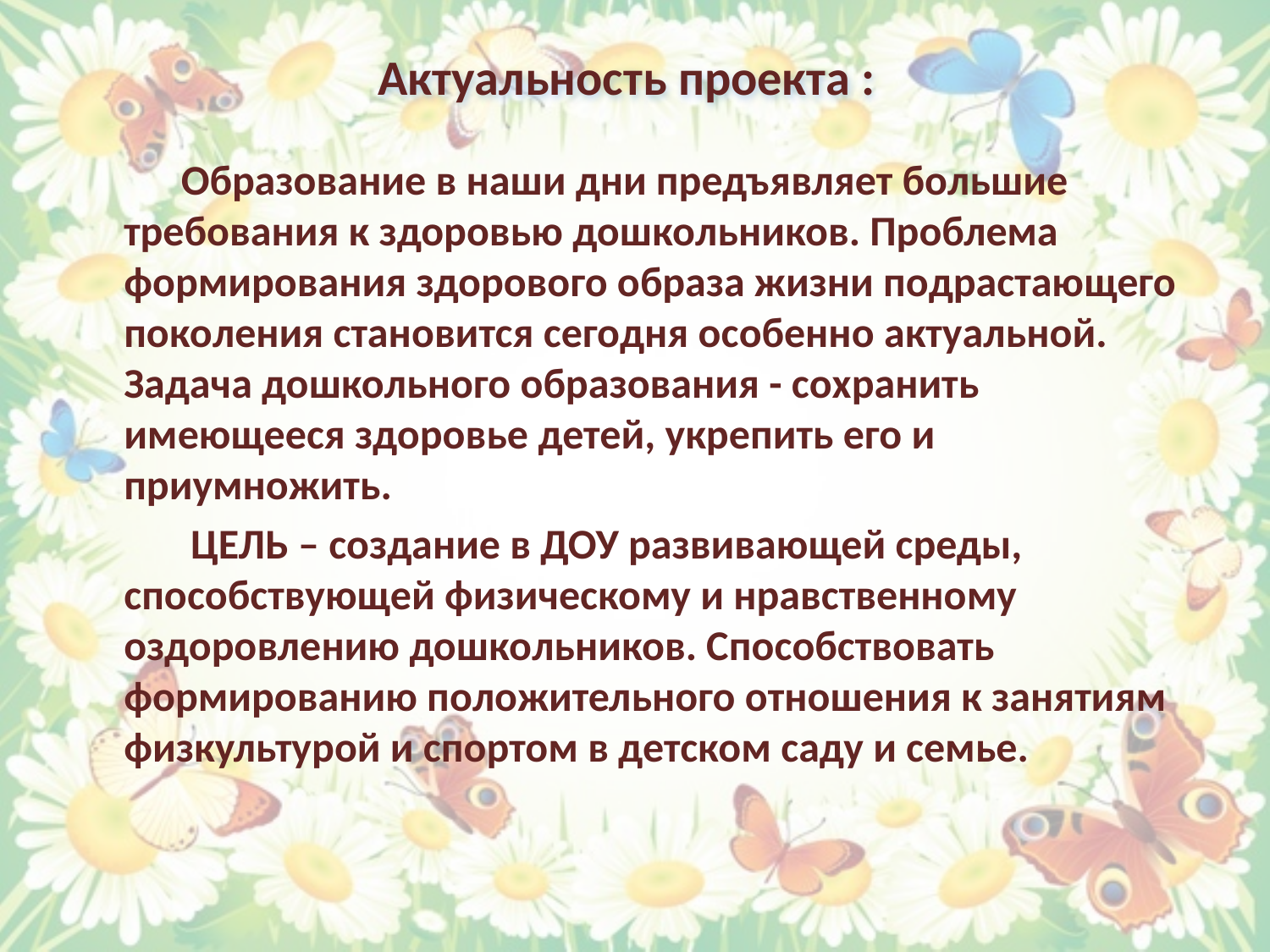

# Актуальность проекта :
           Образование в наши дни предъявляет большие требования к здоровью дошкольников. Проблема формирования здорового образа жизни подрастающего поколения становится сегодня особенно актуальной.   Задача дошкольного образования - сохранить имеющееся здоровье детей, укрепить его и приумножить.
            ЦЕЛЬ – создание в ДОУ развивающей среды, способствующей физическому и нравственному оздоровлению дошкольников. Способствовать  формированию положительного отношения к занятиям физкультурой и спортом в детском саду и семье.